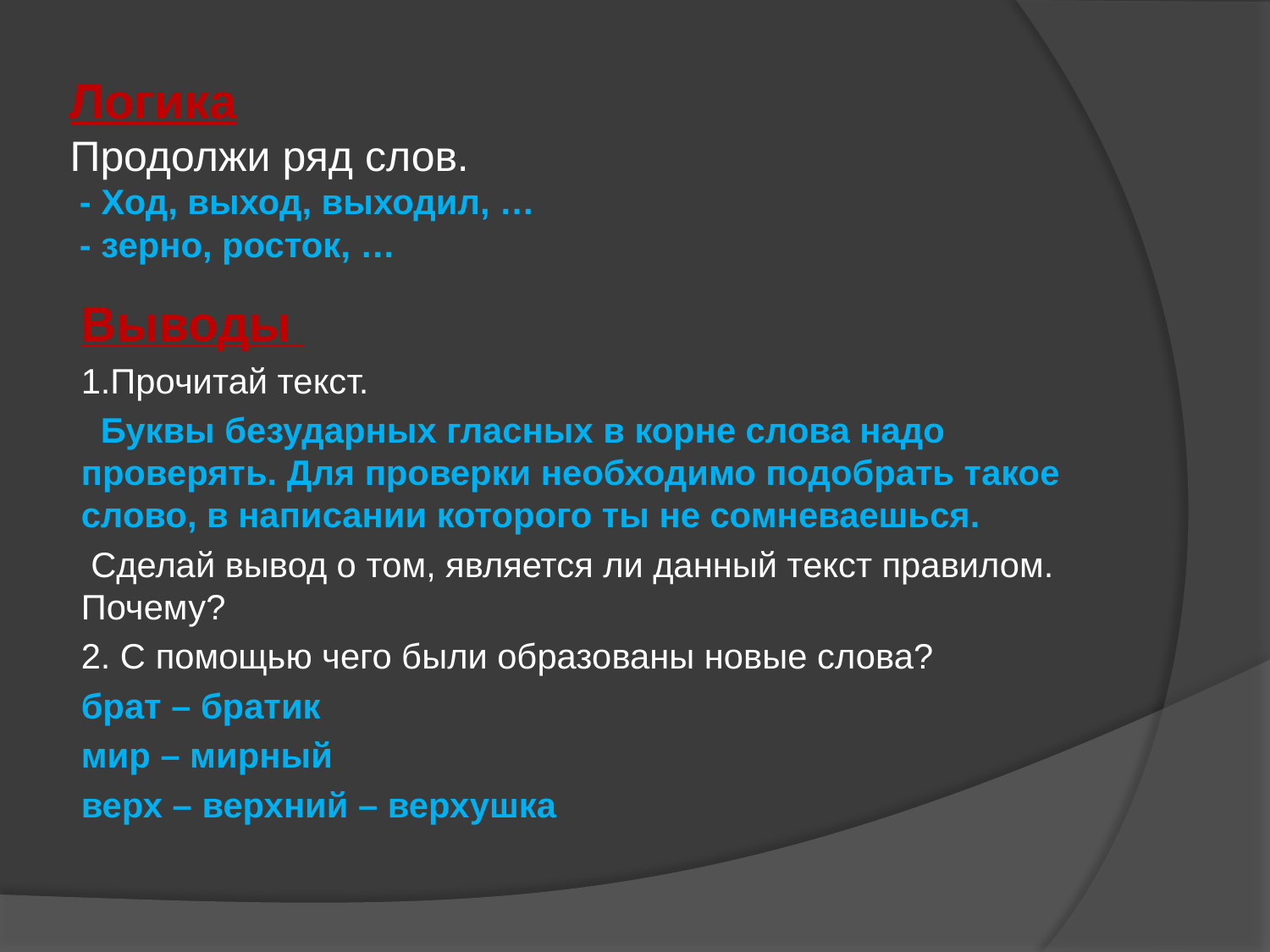

# Логика Продолжи ряд слов. - Ход, выход, выходил, … - зерно, росток, …
Выводы
1.Прочитай текст.
  Буквы безударных гласных в корне слова надо проверять. Для проверки необходимо подобрать такое слово, в написании которого ты не сомневаешься.
 Сделай вывод о том, является ли данный текст правилом. Почему?
2. С помощью чего были образованы новые слова?
брат – братик
мир – мирный
верх – верхний – верхушка